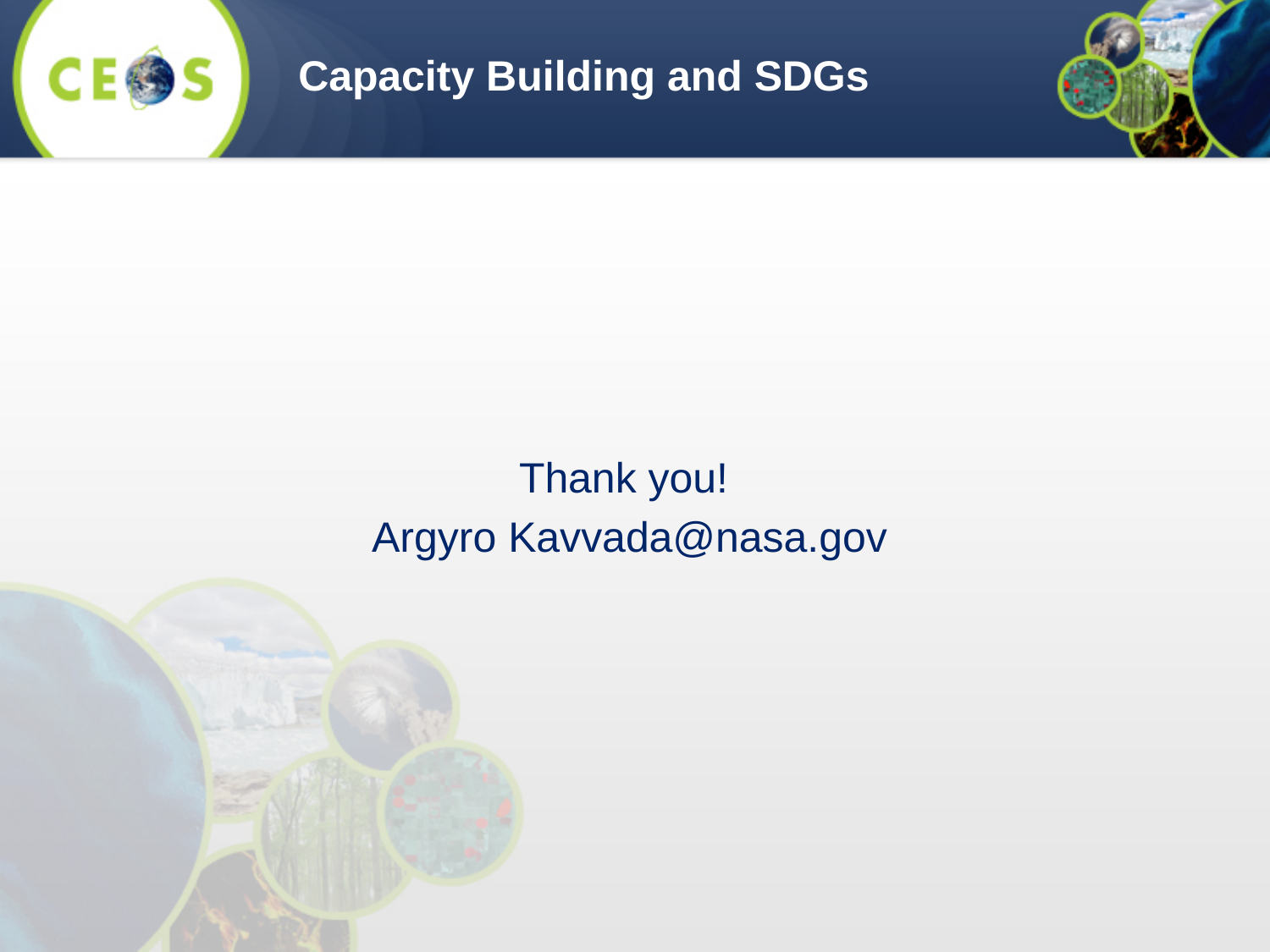

Capacity Building and SDGs
Thank you!
Argyro Kavvada@nasa.gov